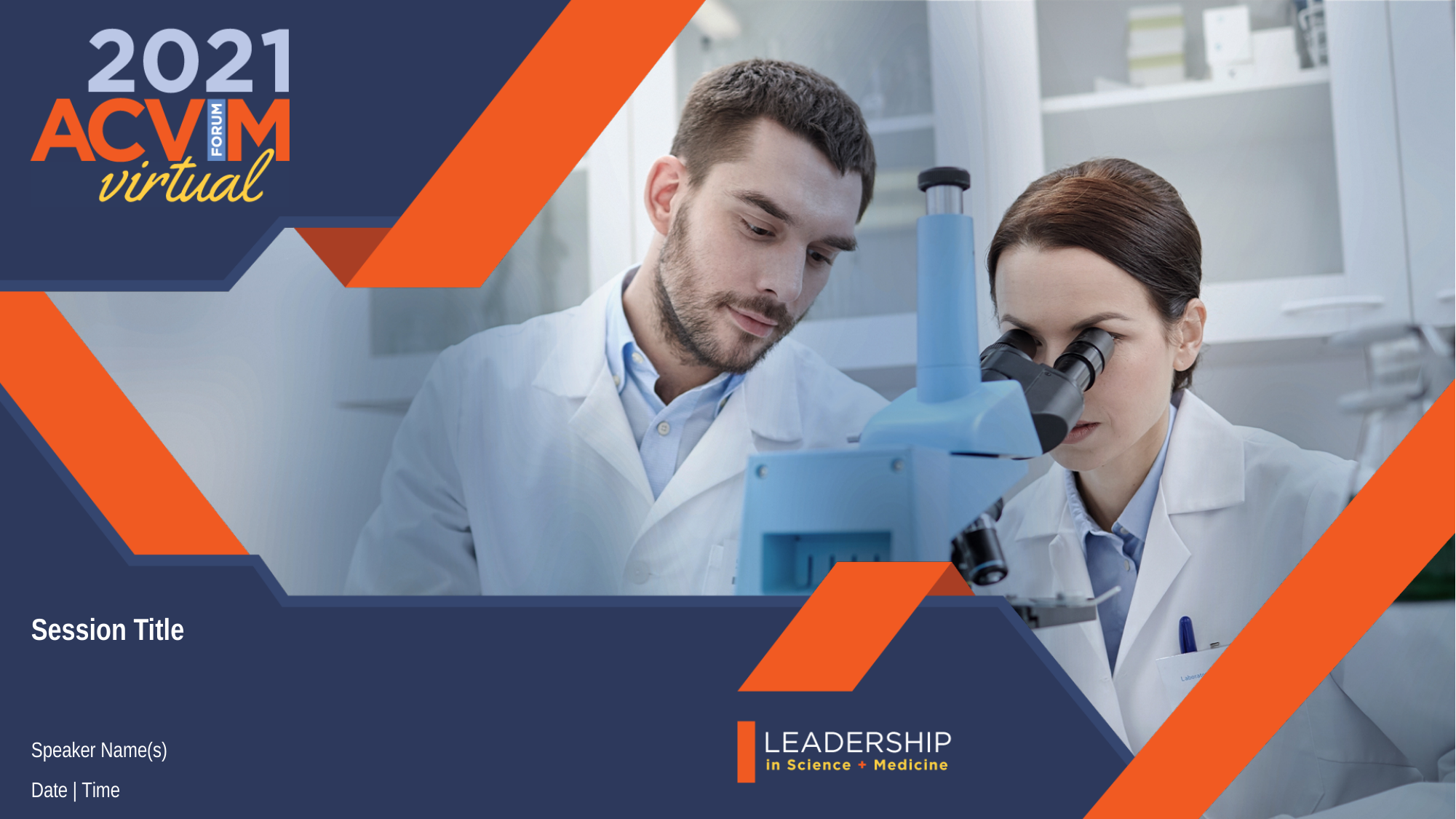

# Session Title
Speaker Name(s)
Date | Time